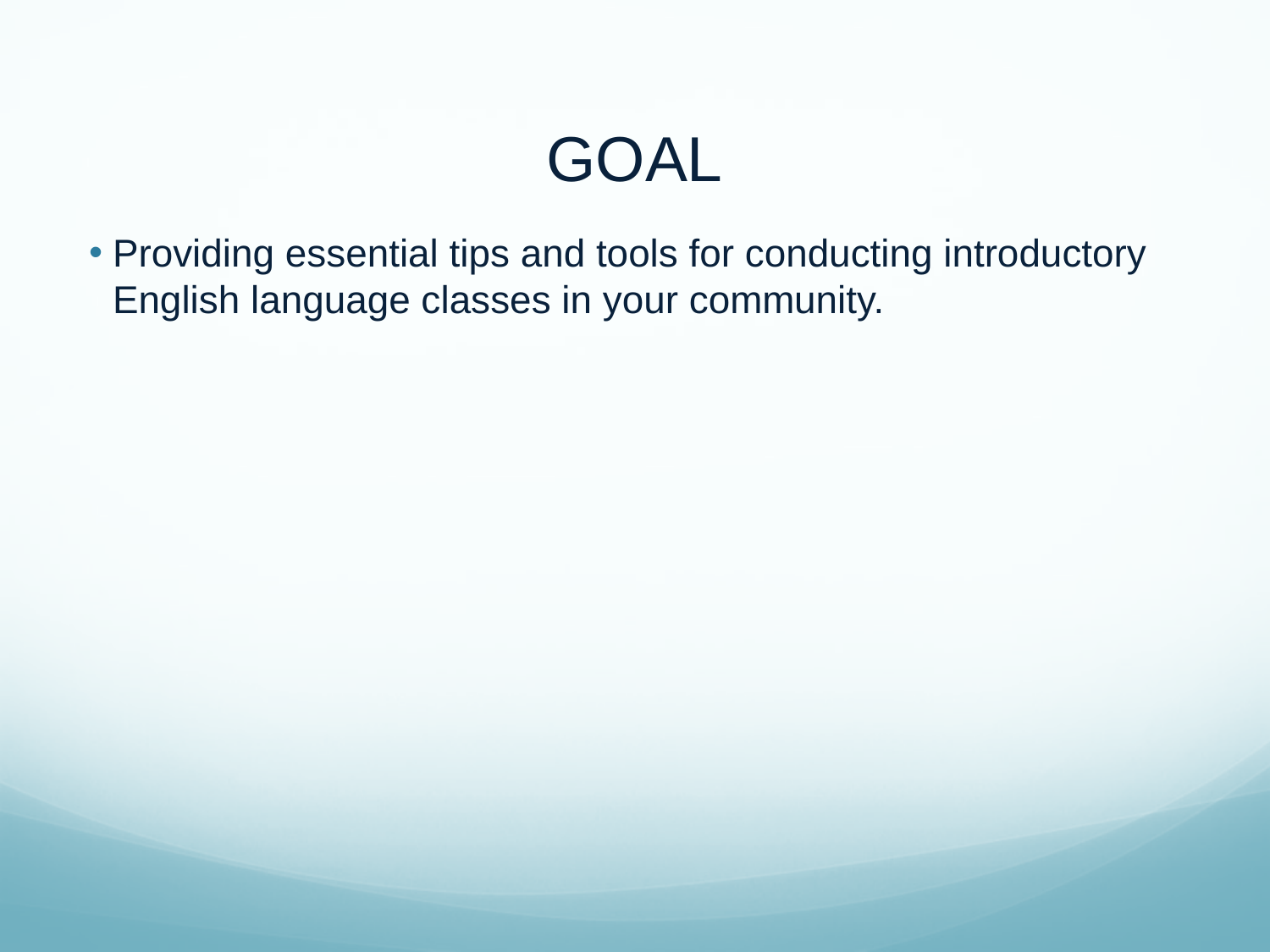

# GOAL
Providing essential tips and tools for conducting introductory English language classes in your community.